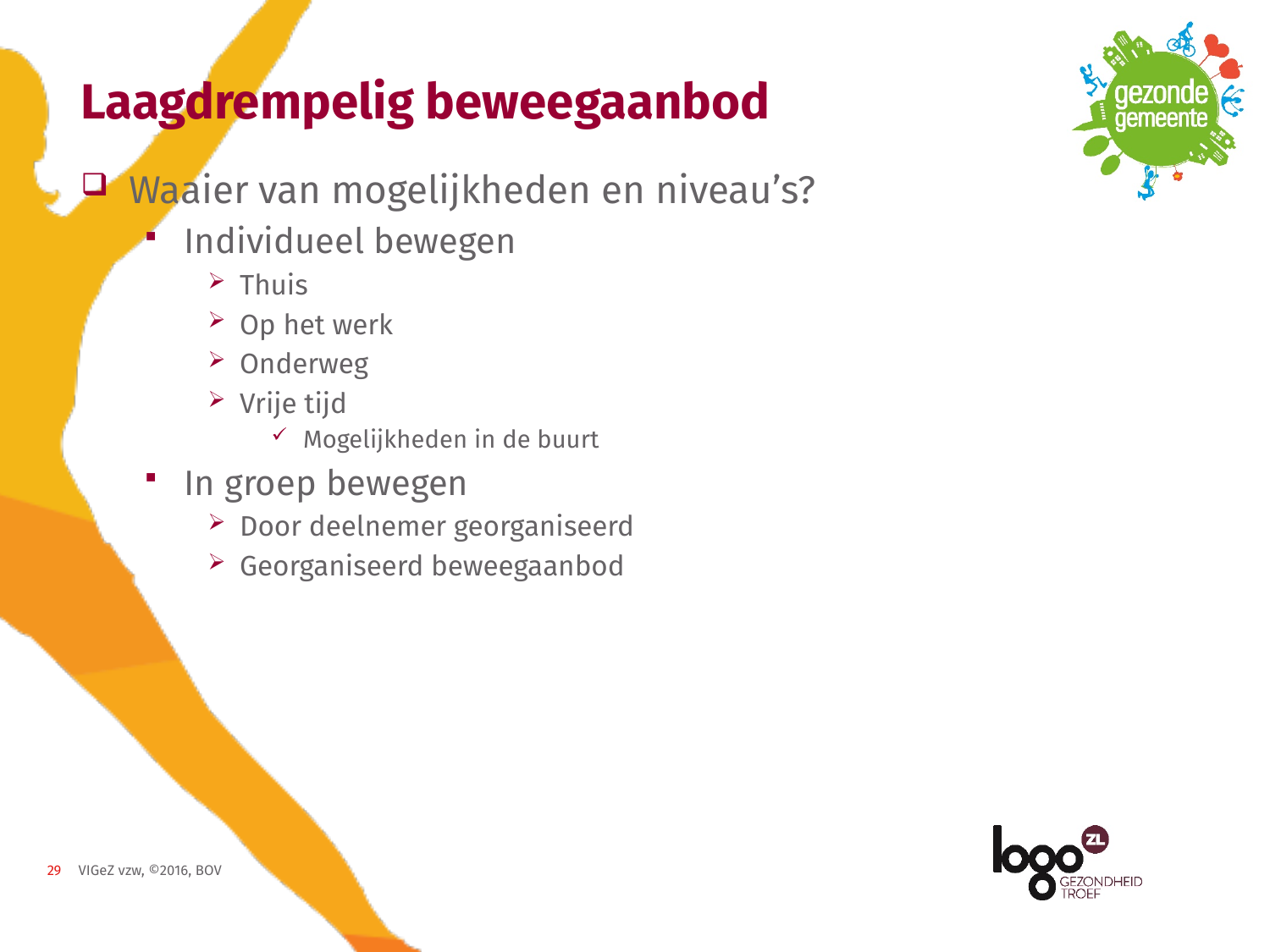

# Laagdrempelig beweegaanbod
Waaier van mogelijkheden en niveau’s?
Individueel bewegen
Thuis
Op het werk
Onderweg
Vrije tijd
Mogelijkheden in de buurt
In groep bewegen
Door deelnemer georganiseerd
Georganiseerd beweegaanbod